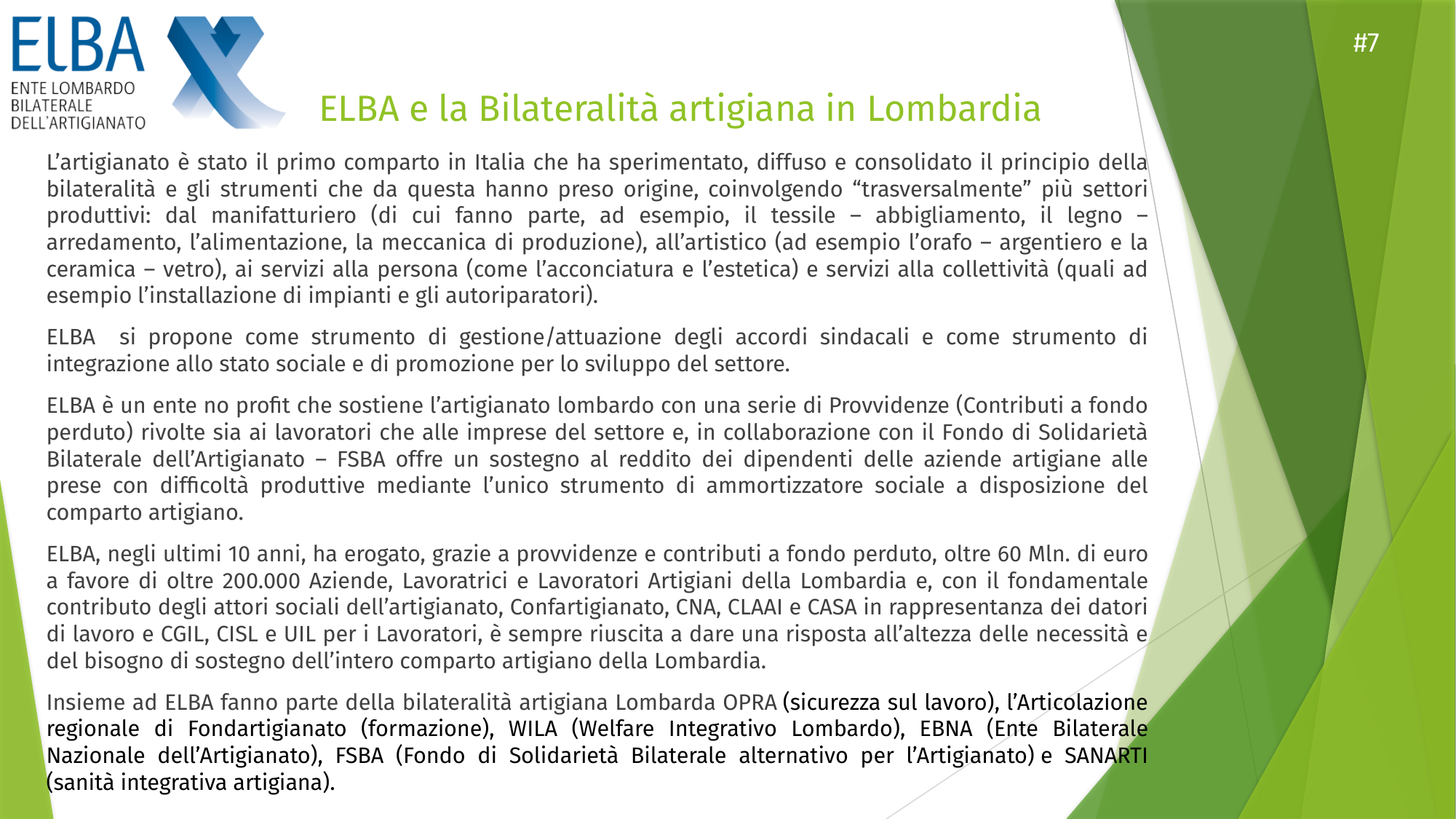

# ELBA e la Bilateralità artigiana in Lombardia
L’artigianato è stato il primo comparto in Italia che ha sperimentato, diffuso e consolidato il principio della bilateralità e gli strumenti che da questa hanno preso origine, coinvolgendo “trasversalmente” più settori produttivi: dal manifatturiero (di cui fanno parte, ad esempio, il tessile – abbigliamento, il legno – arredamento, l’alimentazione, la meccanica di produzione), all’artistico (ad esempio l’orafo – argentiero e la ceramica – vetro), ai servizi alla persona (come l’acconciatura e l’estetica) e servizi alla collettività (quali ad esempio l’installazione di impianti e gli autoriparatori).
ELBA  si propone come strumento di gestione/attuazione degli accordi sindacali e come strumento di integrazione allo stato sociale e di promozione per lo sviluppo del settore.
ELBA è un ente no profit che sostiene l’artigianato lombardo con una serie di Provvidenze (Contributi a fondo perduto) rivolte sia ai lavoratori che alle imprese del settore e, in collaborazione con il Fondo di Solidarietà Bilaterale dell’Artigianato – FSBA offre un sostegno al reddito dei dipendenti delle aziende artigiane alle prese con difficoltà produttive mediante l’unico strumento di ammortizzatore sociale a disposizione del comparto artigiano.
ELBA, negli ultimi 10 anni, ha erogato, grazie a provvidenze e contributi a fondo perduto, oltre 60 Mln. di euro a favore di oltre 200.000 Aziende, Lavoratrici e Lavoratori Artigiani della Lombardia e, con il fondamentale contributo degli attori sociali dell’artigianato, Confartigianato, CNA, CLAAI e CASA in rappresentanza dei datori di lavoro e CGIL, CISL e UIL per i Lavoratori, è sempre riuscita a dare una risposta all’altezza delle necessità e del bisogno di sostegno dell’intero comparto artigiano della Lombardia.
Insieme ad ELBA fanno parte della bilateralità artigiana Lombarda OPRA (sicurezza sul lavoro), l’Articolazione regionale di Fondartigianato (formazione), WILA (Welfare Integrativo Lombardo), EBNA (Ente Bilaterale Nazionale dell’Artigianato), FSBA (Fondo di Solidarietà Bilaterale alternativo per l’Artigianato) e SANARTI (sanità integrativa artigiana).